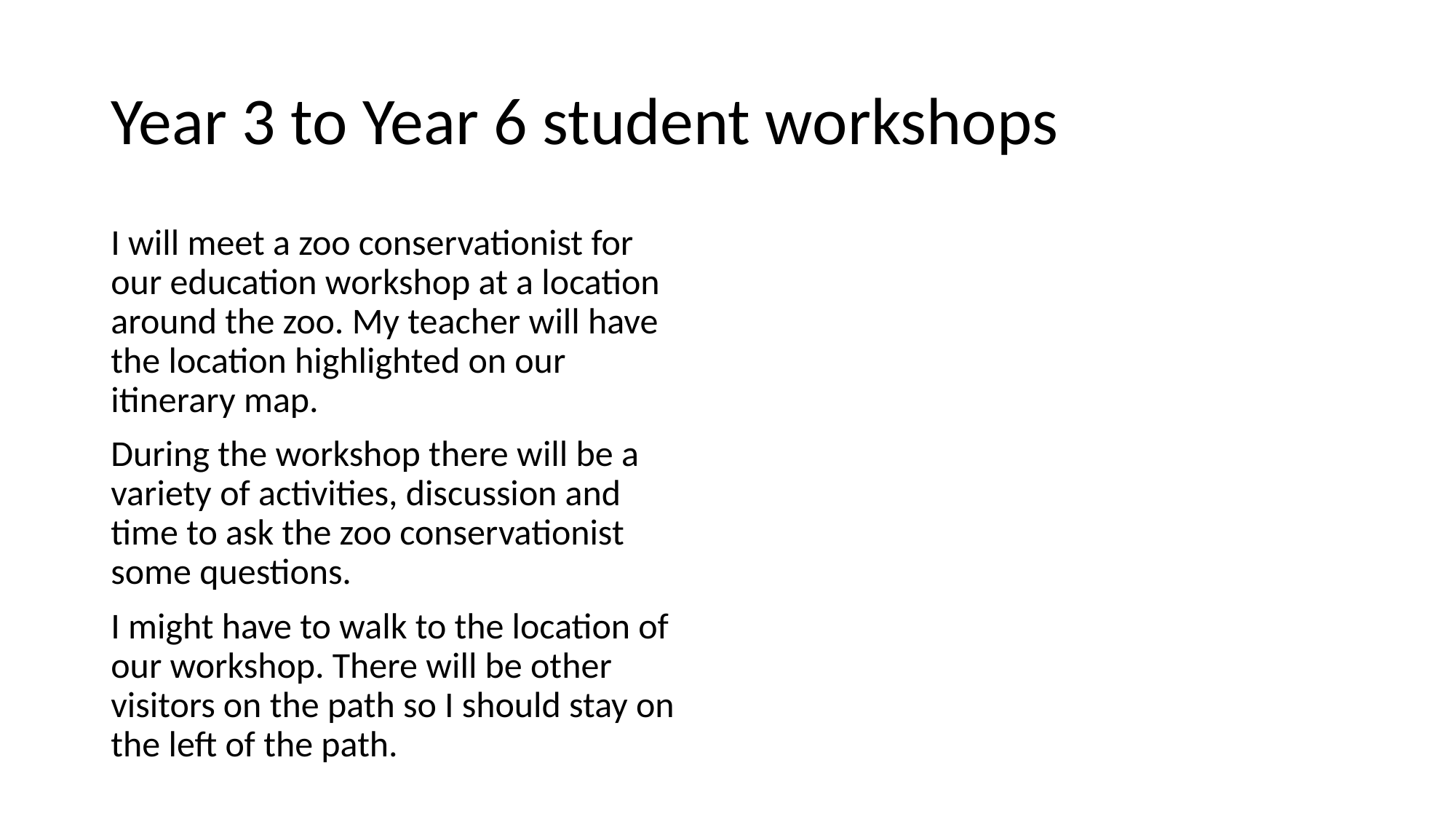

# Year 3 to Year 6 student workshops
I will meet a zoo conservationist for our education workshop at a location around the zoo. My teacher will have the location highlighted on our itinerary map.
During the workshop there will be a variety of activities, discussion and time to ask the zoo conservationist some questions.
I might have to walk to the location of our workshop. There will be other visitors on the path so I should stay on the left of the path.